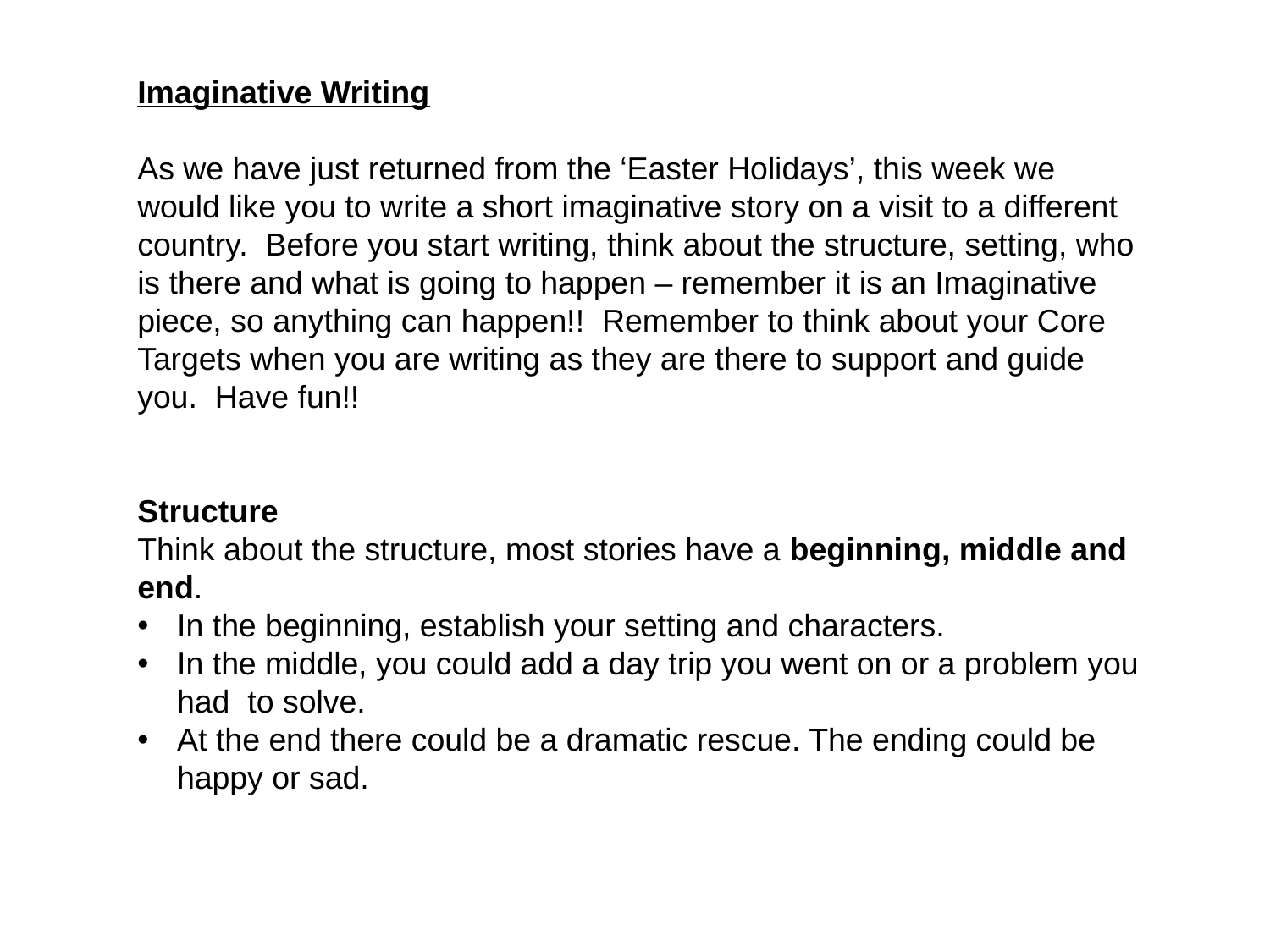

Imaginative Writing

As we have just returned from the ‘Easter Holidays’, this week we would like you to write a short imaginative story on a visit to a different country.  Before you start writing, think about the structure, setting, who is there and what is going to happen – remember it is an Imaginative piece, so anything can happen!!  Remember to think about your Core Targets when you are writing as they are there to support and guide you.  Have fun!!

Structure
Think about the structure, most stories have a beginning, middle and end.
In the beginning, establish your setting and characters.
In the middle, you could add a day trip you went on or a problem you had  to solve.
At the end there could be a dramatic rescue. The ending could be happy or sad.